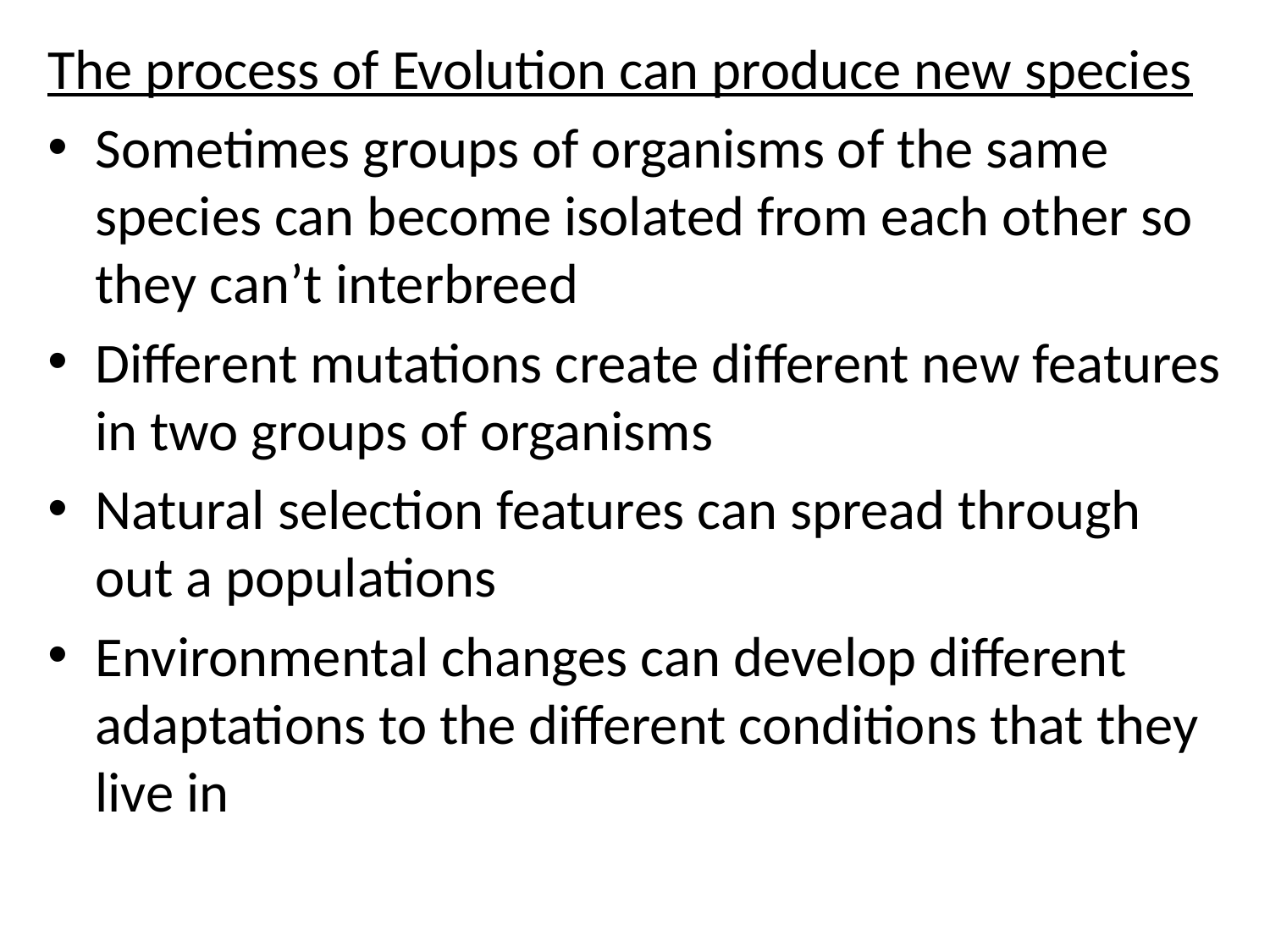

The process of Evolution can produce new species
Sometimes groups of organisms of the same species can become isolated from each other so they can’t interbreed
Different mutations create different new features in two groups of organisms
Natural selection features can spread through out a populations
Environmental changes can develop different adaptations to the different conditions that they live in